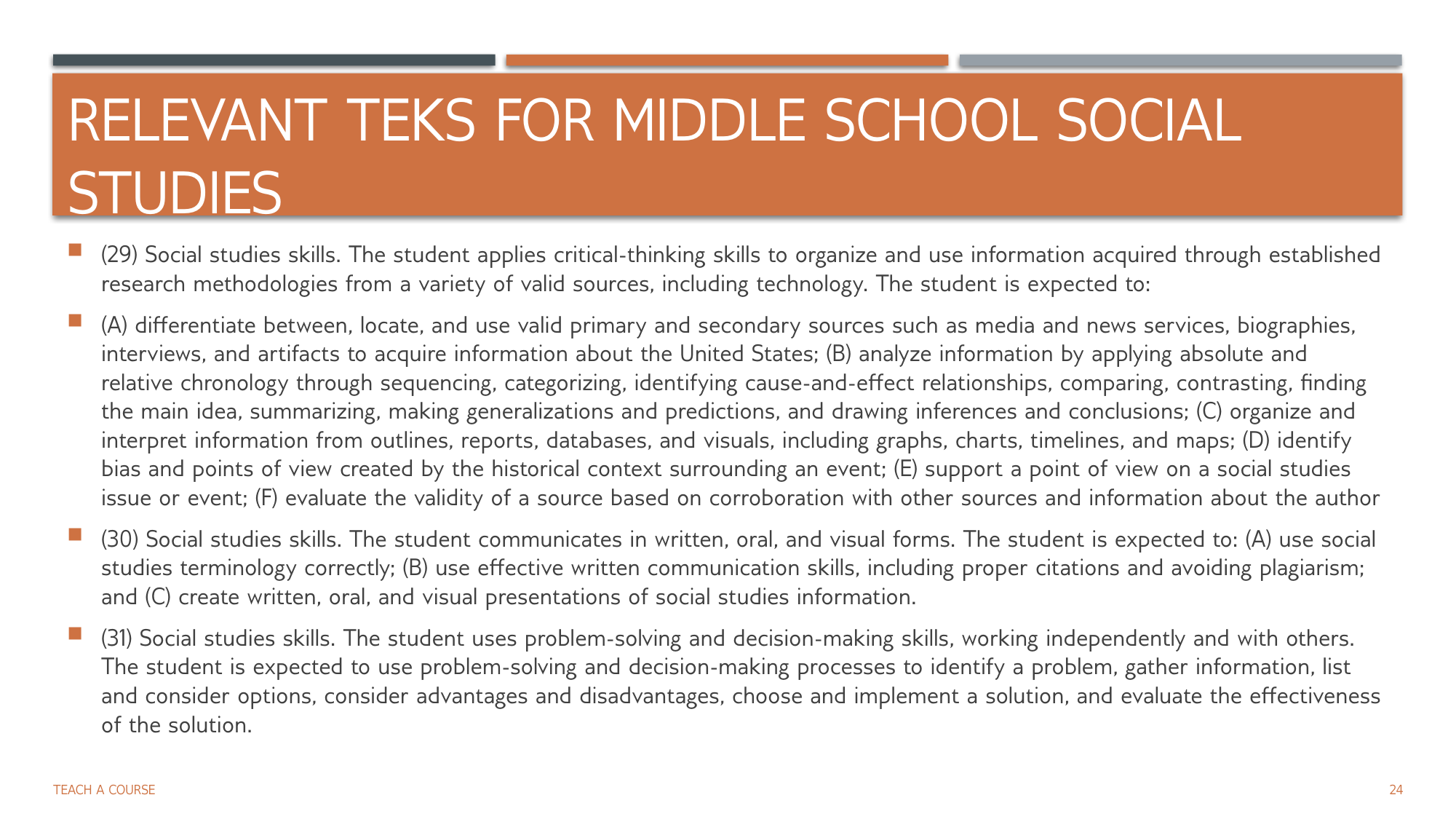

# Relevant TEKS for Middle School Social Studies TEKS 113.20 Subchapter B—Eighth Grade
(29) Social studies skills. The student applies critical-thinking skills to organize and use information acquired through established research methodologies from a variety of valid sources, including technology. The student is expected to:
(A) differentiate between, locate, and use valid primary and secondary sources such as media and news services, biographies, interviews, and artifacts to acquire information about the United States; (B) analyze information by applying absolute and relative chronology through sequencing, categorizing, identifying cause-and-effect relationships, comparing, contrasting, finding the main idea, summarizing, making generalizations and predictions, and drawing inferences and conclusions; (C) organize and interpret information from outlines, reports, databases, and visuals, including graphs, charts, timelines, and maps; (D) identify bias and points of view created by the historical context surrounding an event; (E) support a point of view on a social studies issue or event; (F) evaluate the validity of a source based on corroboration with other sources and information about the author
(30) Social studies skills. The student communicates in written, oral, and visual forms. The student is expected to: (A) use social studies terminology correctly; (B) use effective written communication skills, including proper citations and avoiding plagiarism; and (C) create written, oral, and visual presentations of social studies information.
(31) Social studies skills. The student uses problem-solving and decision-making skills, working independently and with others. The student is expected to use problem-solving and decision-making processes to identify a problem, gather information, list and consider options, consider advantages and disadvantages, choose and implement a solution, and evaluate the effectiveness of the solution.
Teach a Course
24